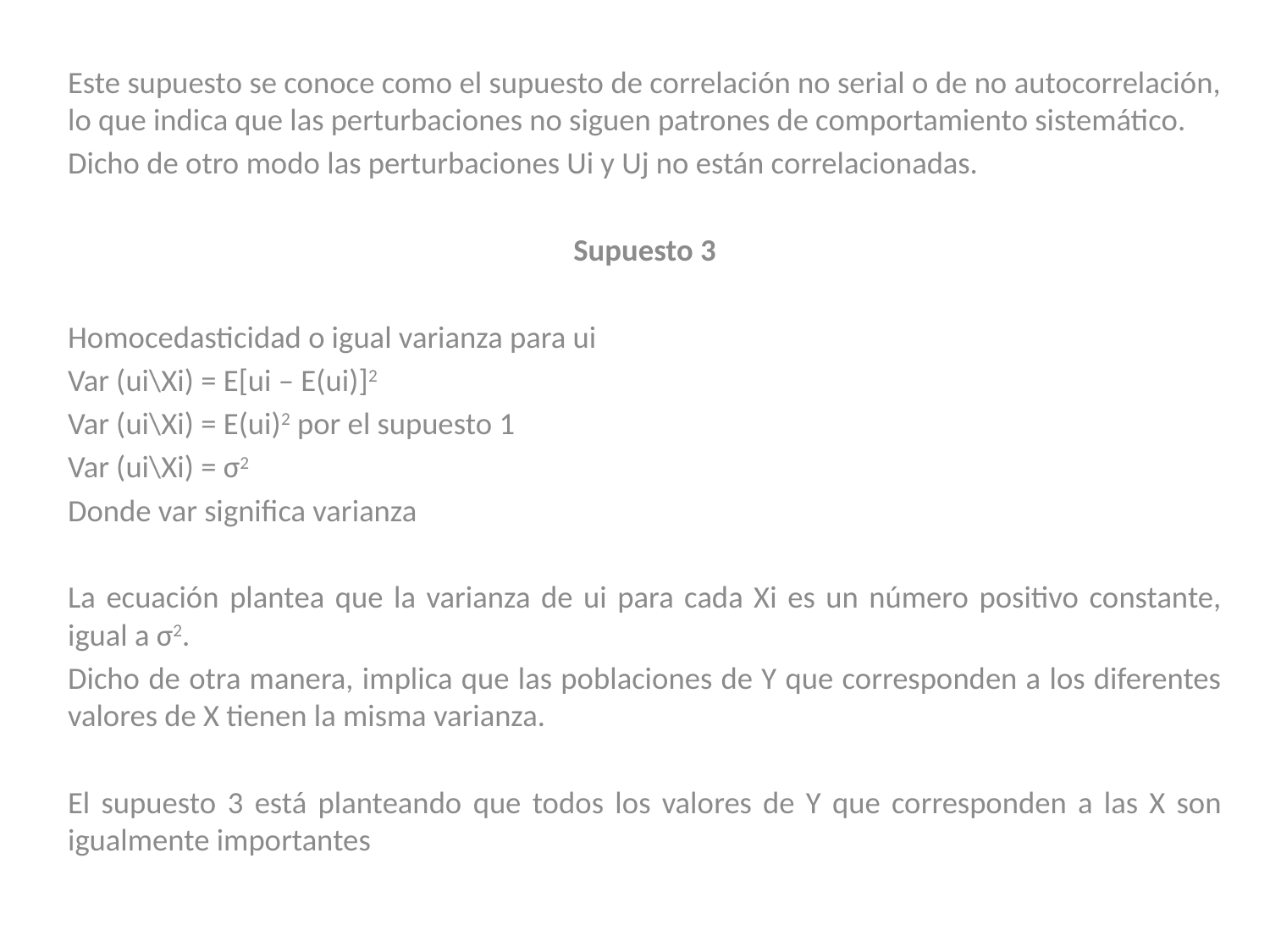

Este supuesto se conoce como el supuesto de correlación no serial o de no autocorrelación, lo que indica que las perturbaciones no siguen patrones de comportamiento sistemático.
Dicho de otro modo las perturbaciones Ui y Uj no están correlacionadas.

Supuesto 3

Homocedasticidad o igual varianza para ui
Var (ui\Xi) = E[ui – E(ui)]2
Var (ui\Xi) = E(ui)2 por el supuesto 1
Var (ui\Xi) = σ2
Donde var significa varianza

La ecuación plantea que la varianza de ui para cada Xi es un número positivo constante, igual a σ2.
Dicho de otra manera, implica que las poblaciones de Y que corresponden a los diferentes valores de X tienen la misma varianza.

El supuesto 3 está planteando que todos los valores de Y que corresponden a las X son igualmente importantes